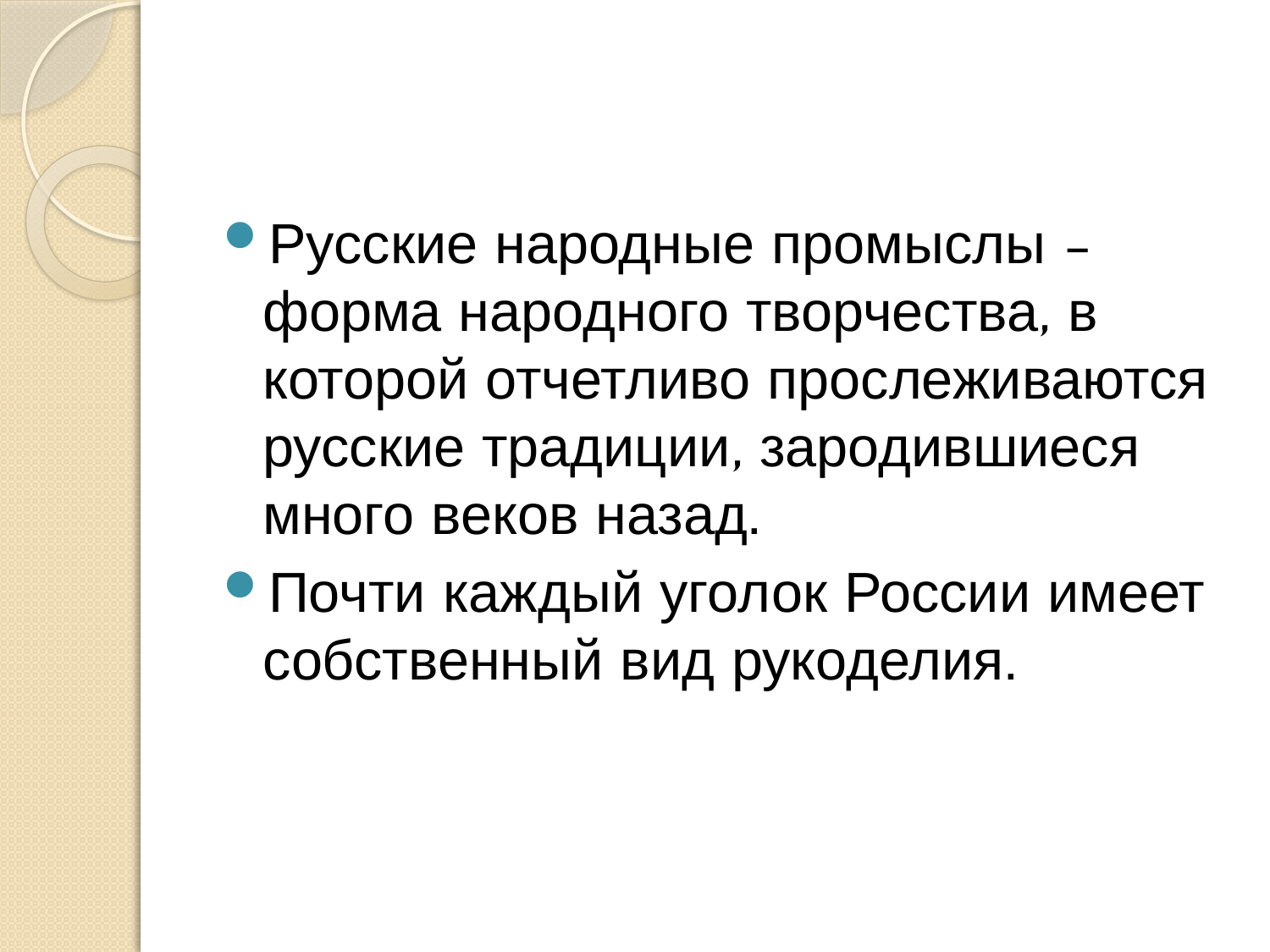

#
Русские народные промыслы – форма народного творчества, в которой отчетливо прослеживаются русские традиции, зародившиеся много веков назад.
Почти каждый уголок России имеет собственный вид рукоделия.